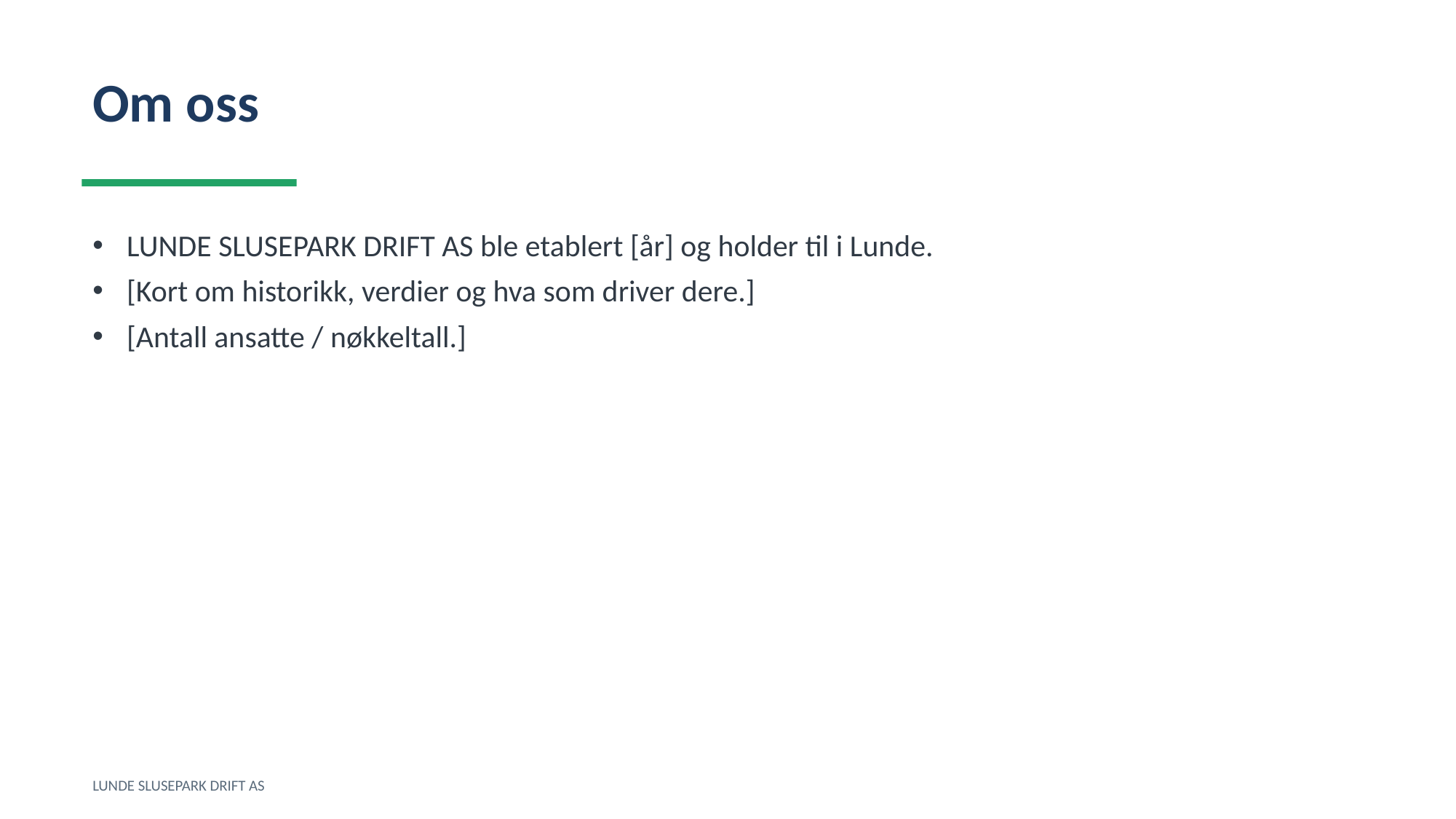

Om oss

LUNDE SLUSEPARK DRIFT AS ble etablert [år] og holder til i Lunde.
[Kort om historikk, verdier og hva som driver dere.]
[Antall ansatte / nøkkeltall.]
LUNDE SLUSEPARK DRIFT AS